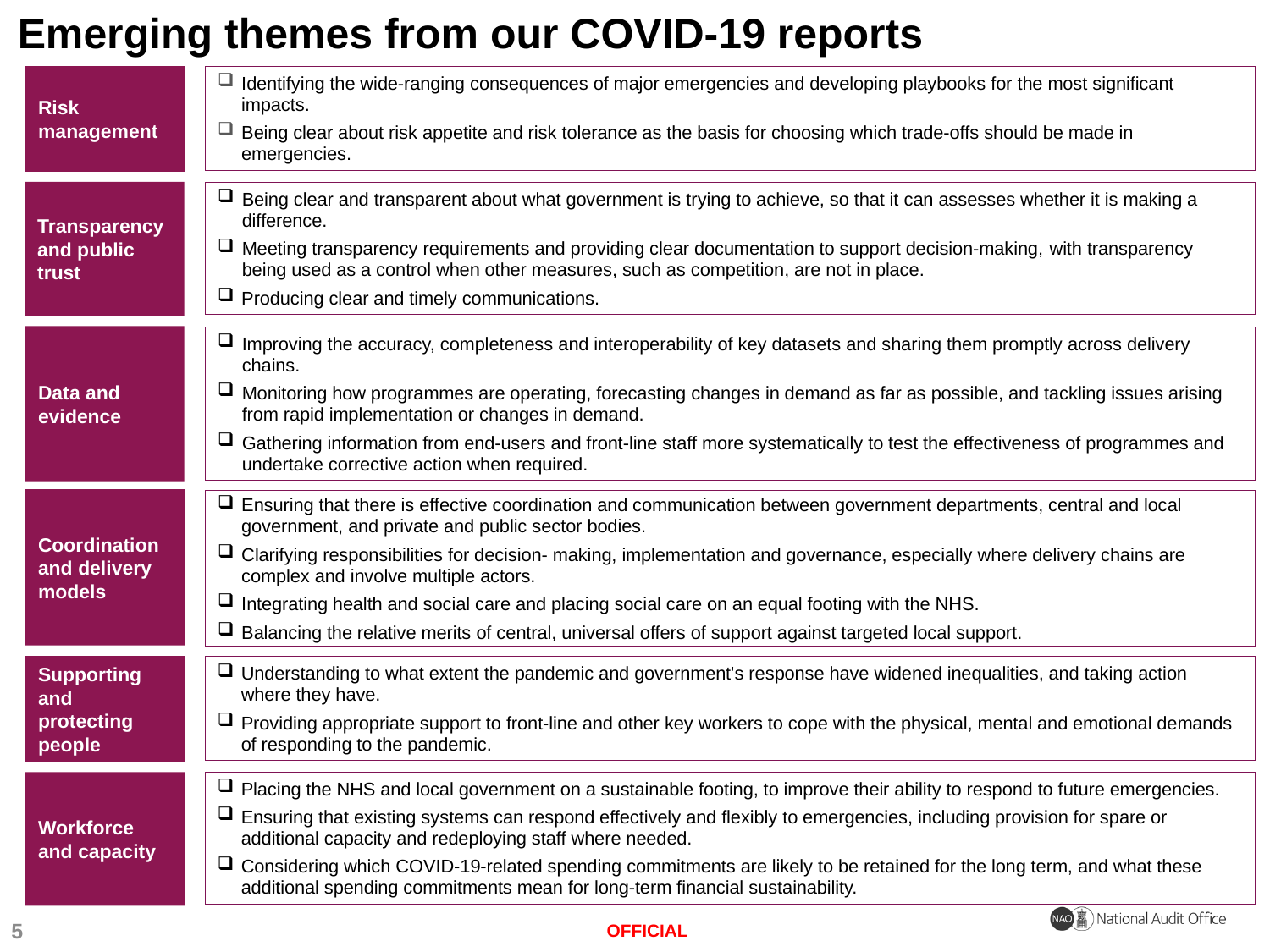

# Emerging themes from our COVID-19 reports
Risk management
Identifying the wide-ranging consequences of major emergencies and developing playbooks for the most significant impacts.
Being clear about risk appetite and risk tolerance as the basis for choosing which trade-offs should be made in emergencies.
Transparency and public trust
Being clear and transparent about what government is trying to achieve, so that it can assesses whether it is making a difference.
Meeting transparency requirements and providing clear documentation to support decision-making, with transparency being used as a control when other measures, such as competition, are not in place.
Producing clear and timely communications.
Data and evidence
Improving the accuracy, completeness and interoperability of key datasets and sharing them promptly across delivery chains.
Monitoring how programmes are operating, forecasting changes in demand as far as possible, and tackling issues arising from rapid implementation or changes in demand.
Gathering information from end-users and front-line staff more systematically to test the effectiveness of programmes and undertake corrective action when required.
Coordination and delivery models
Ensuring that there is effective coordination and communication between government departments, central and local government, and private and public sector bodies.
Clarifying responsibilities for decision- making, implementation and governance, especially where delivery chains are complex and involve multiple actors.
Integrating health and social care and placing social care on an equal footing with the NHS.
Balancing the relative merits of central, universal offers of support against targeted local support.
Supporting and protecting people
Understanding to what extent the pandemic and government's response have widened inequalities, and taking action where they have.
Providing appropriate support to front-line and other key workers to cope with the physical, mental and emotional demands of responding to the pandemic.
Placing the NHS and local government on a sustainable footing, to improve their ability to respond to future emergencies.
Ensuring that existing systems can respond effectively and flexibly to emergencies, including provision for spare or additional capacity and redeploying staff where needed.
Considering which COVID-19-related spending commitments are likely to be retained for the long term, and what these additional spending commitments mean for long-term financial sustainability.
Workforce and capacity
5
OFFICIAL